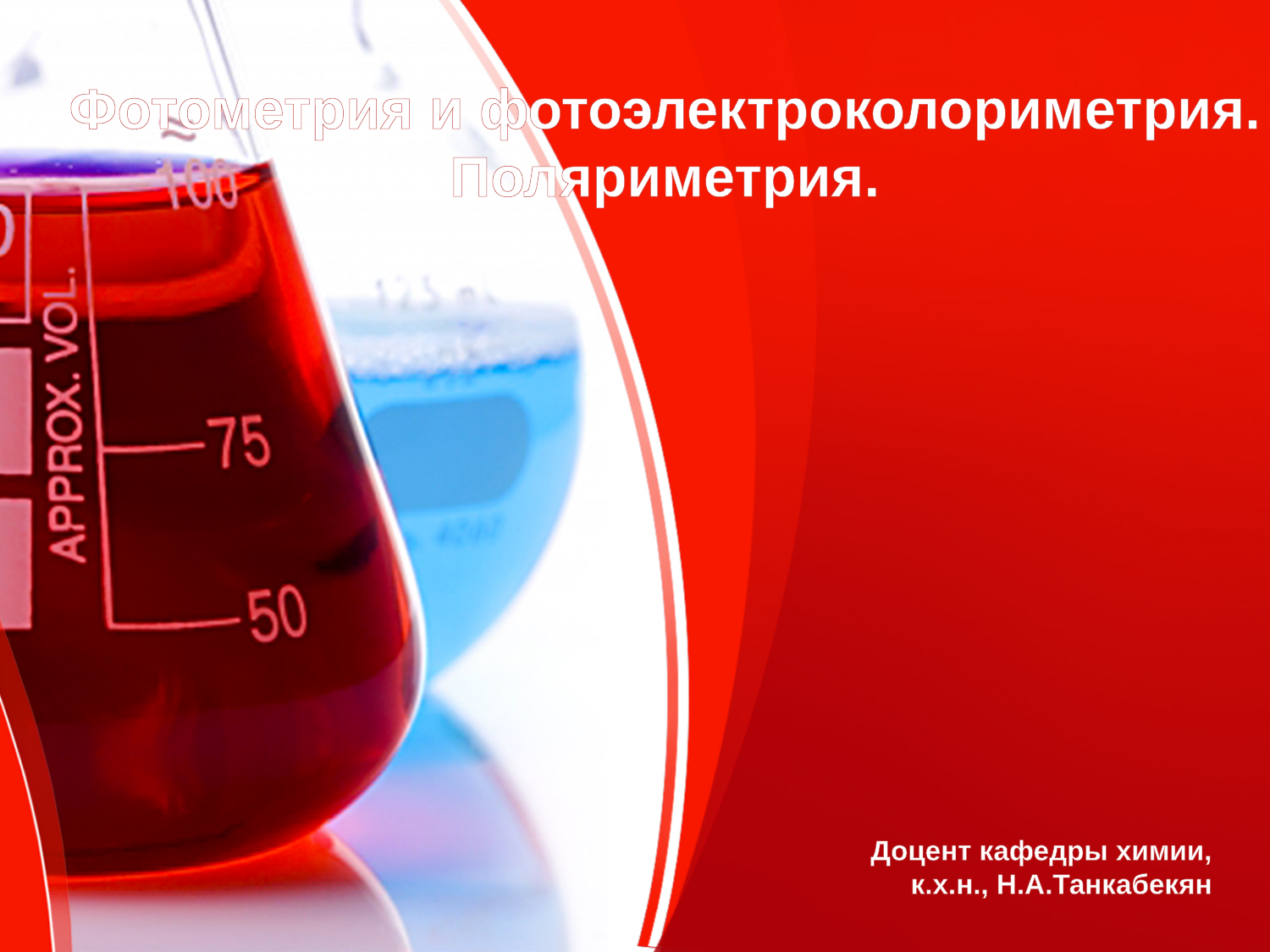

Фотометрия и фотоэлектроколориметрия. Поляриметрия.
Доцент кафедры химии,
к.х.н., Н.А.Танкабекян